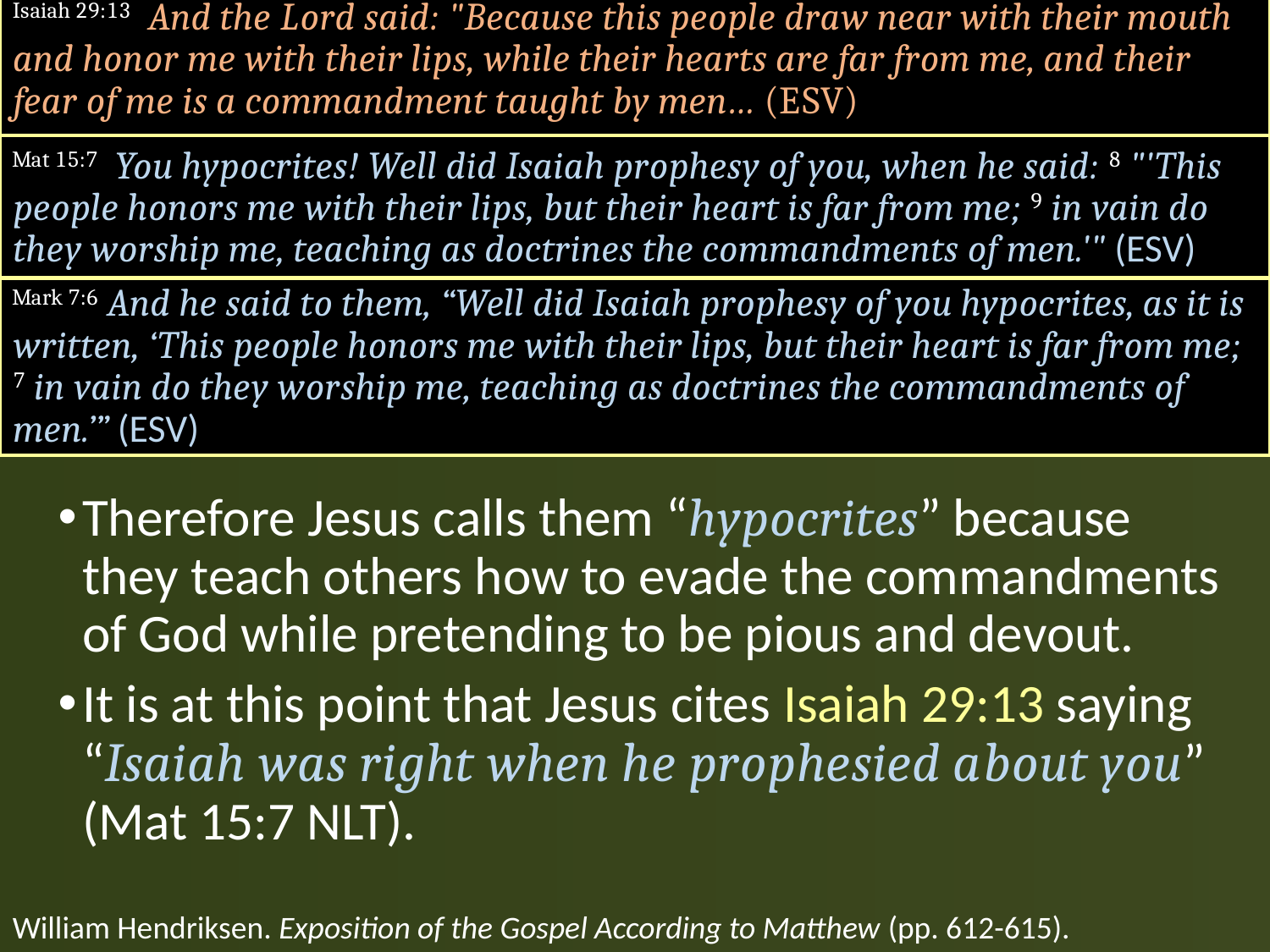

#
Isaiah 29:13  And the Lord said: "Because this people draw near with their mouth and honor me with their lips, while their hearts are far from me, and their fear of me is a commandment taught by men… (ESV)
Mat 15:7  You hypocrites! Well did Isaiah prophesy of you, when he said: 8 "'This people honors me with their lips, but their heart is far from me; 9 in vain do they worship me, teaching as doctrines the commandments of men.'" (ESV)
Mark 7:6 And he said to them, “Well did Isaiah prophesy of you hypocrites, as it is written, ‘This people honors me with their lips, but their heart is far from me; 7 in vain do they worship me, teaching as doctrines the commandments of men.’” (ESV)
Therefore Jesus calls them “hypocrites” because they teach others how to evade the commandments of God while pretending to be pious and devout.
It is at this point that Jesus cites Isaiah 29:13 saying “Isaiah was right when he prophesied about you” (Mat 15:7 NLT).

William Hendriksen. Exposition of the Gospel According to Matthew (pp. 612-615).